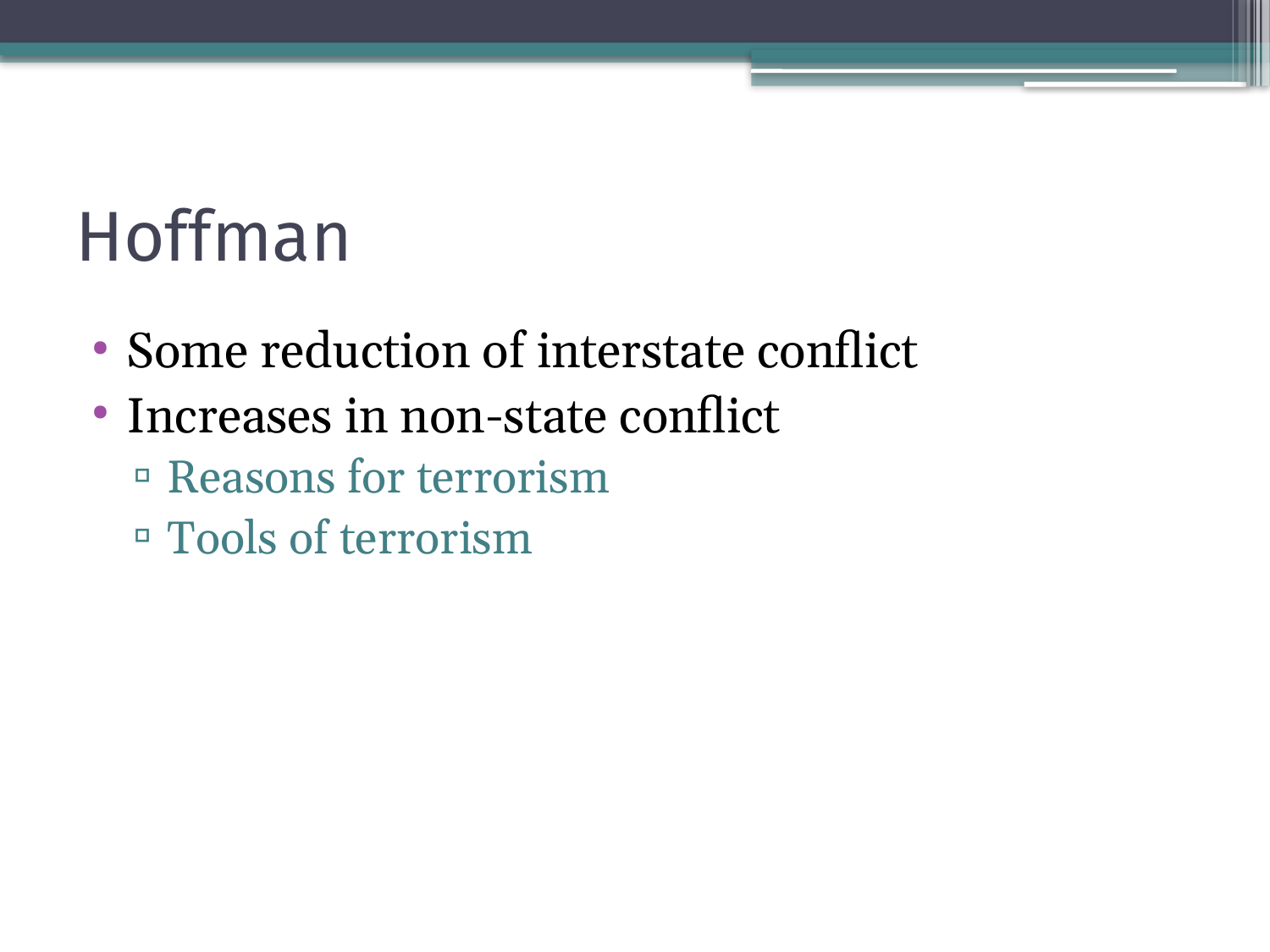

# Hoffman
Some reduction of interstate conflict
Increases in non-state conflict
Reasons for terrorism
Tools of terrorism